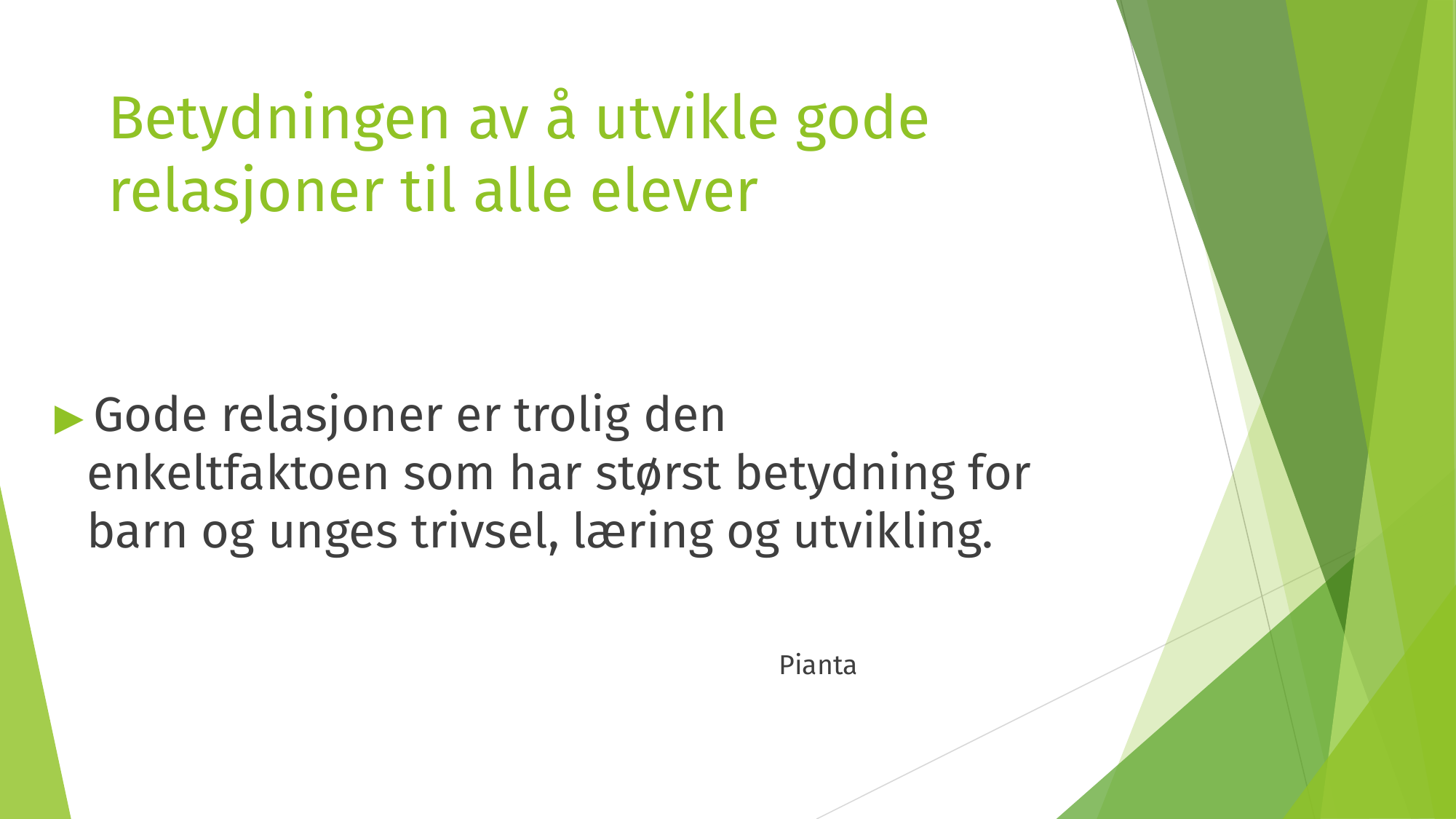

Betydningen av å utvikle gode relasjoner til alle elever

Gode relasjoner er trolig den enkeltfaktoen som har størst betydning for barn og unges trivsel, læring og utvikling.

                                             Pianta